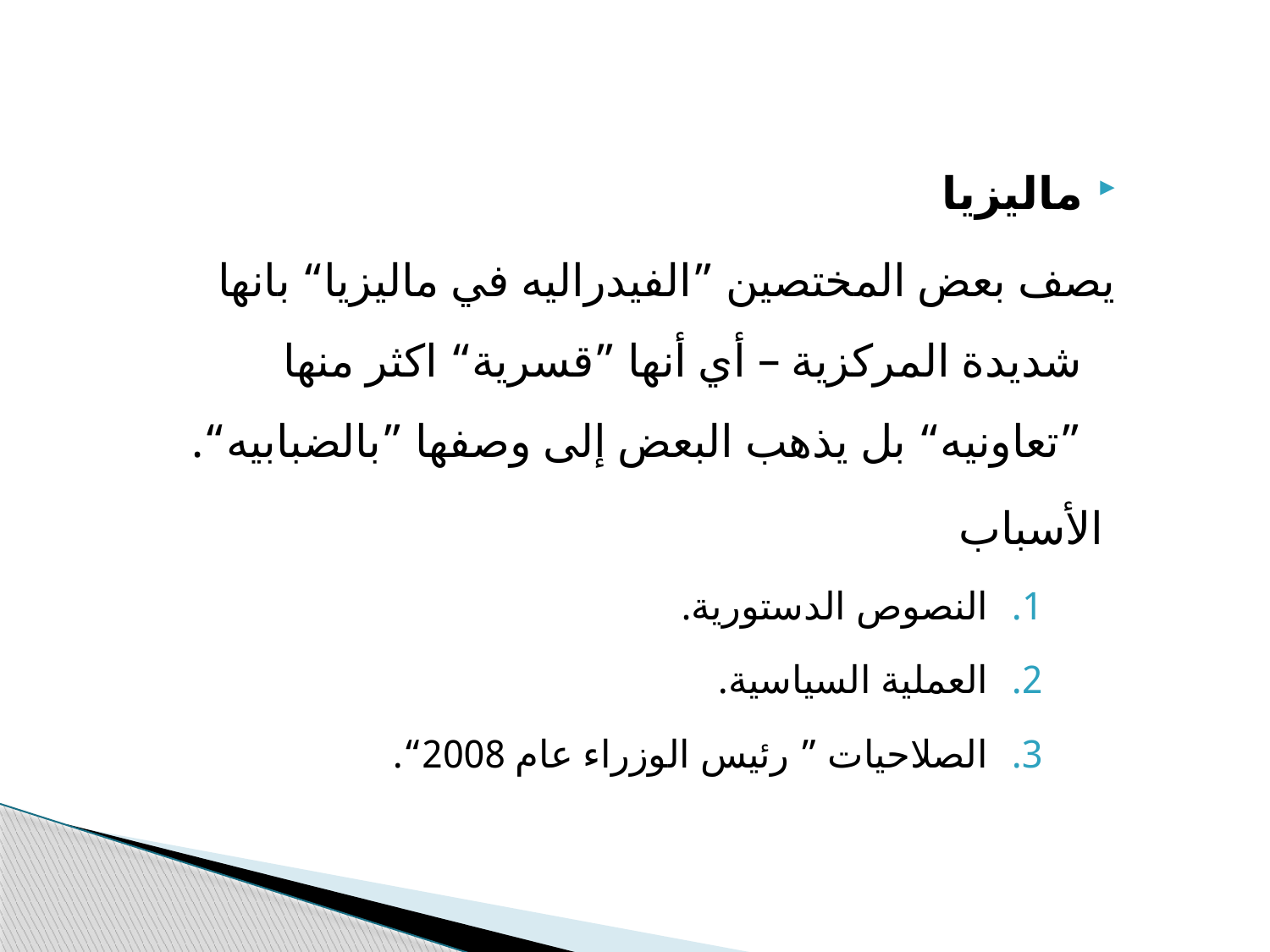

ماليزيا
	يصف بعض المختصين ”الفيدراليه في ماليزيا“ بانها شديدة المركزية – أي أنها ”قسرية“ اكثر منها ”تعاونيه“ بل يذهب البعض إلى وصفها ”بالضبابيه“.
الأسباب
النصوص الدستورية.
العملية السياسية.
الصلاحيات ” رئيس الوزراء عام 2008“.